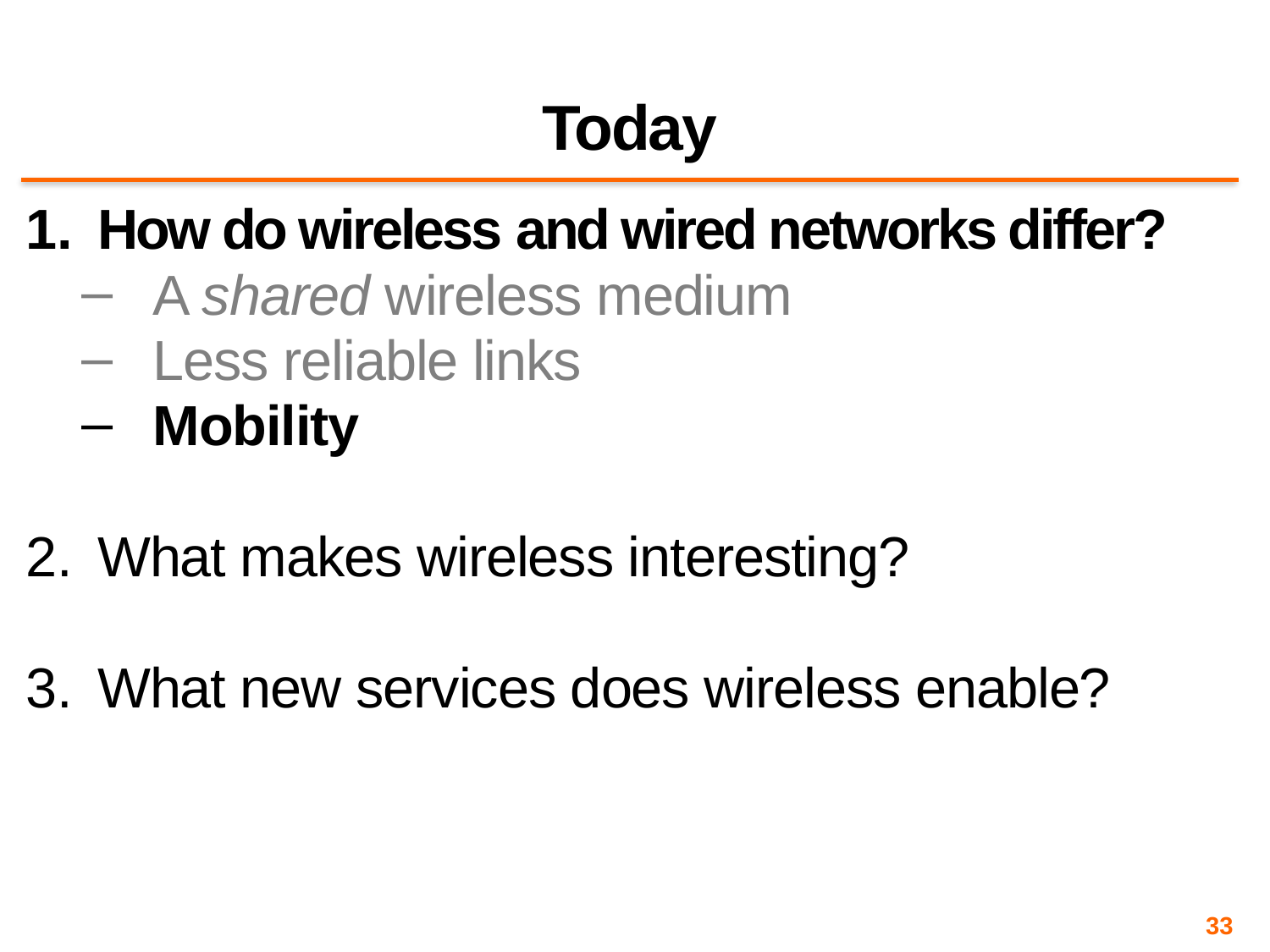

# Today
How do wireless and wired networks differ?
A shared wireless medium
Less reliable links
Mobility

What makes wireless interesting?

What new services does wireless enable?
33